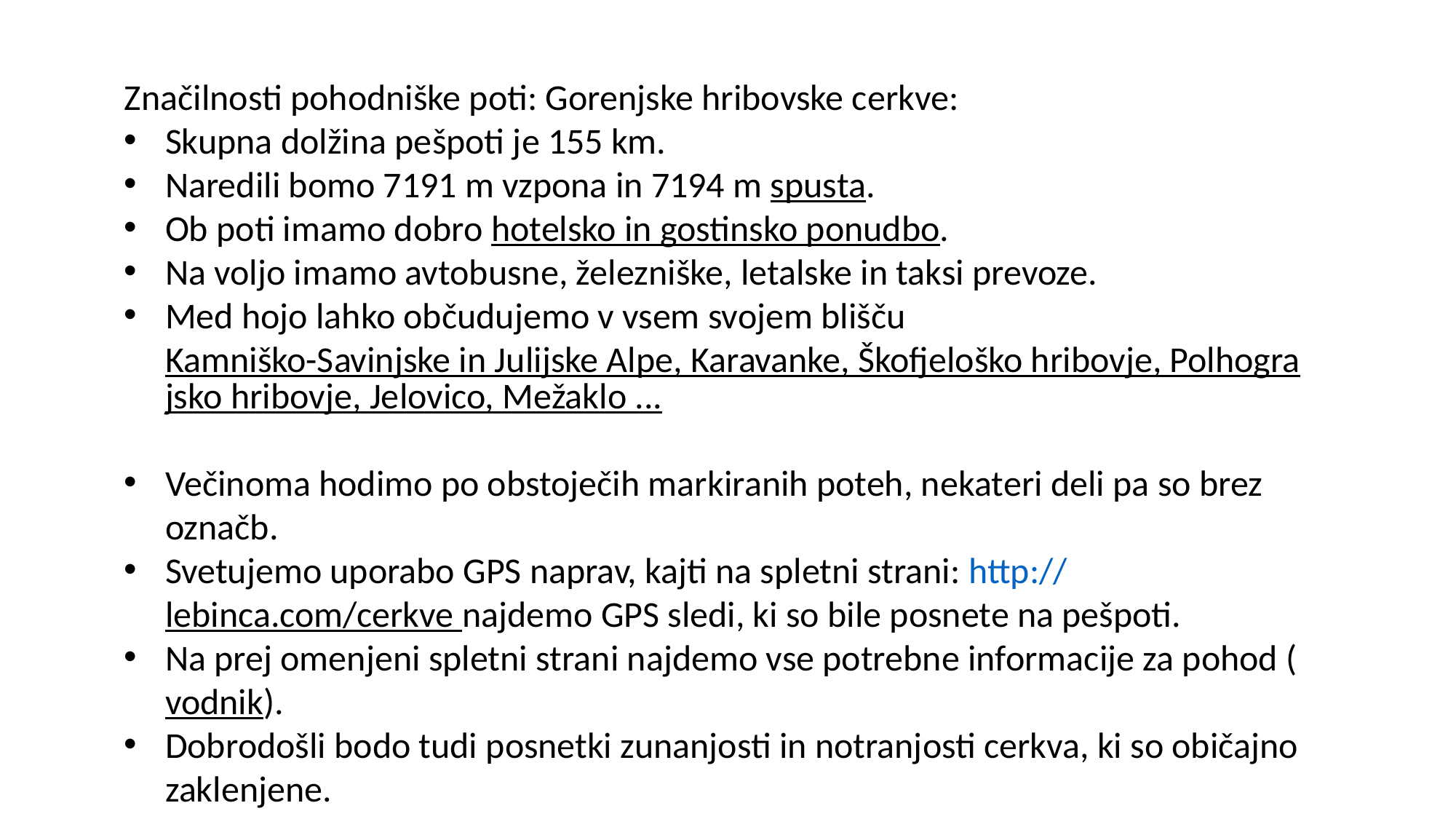

Značilnosti pohodniške poti: Gorenjske hribovske cerkve:
Skupna dolžina pešpoti je 155 km.
Naredili bomo 7191 m vzpona in 7194 m spusta.
Ob poti imamo dobro hotelsko in gostinsko ponudbo.
Na voljo imamo avtobusne, železniške, letalske in taksi prevoze.
Med hojo lahko občudujemo v vsem svojem blišču Kamniško-Savinjske in Julijske Alpe, Karavanke, Škofjeloško hribovje, Polhograjsko hribovje, Jelovico, Mežaklo ...
Večinoma hodimo po obstoječih markiranih poteh, nekateri deli pa so brez označb.
Svetujemo uporabo GPS naprav, kajti na spletni strani: http://lebinca.com/cerkve najdemo GPS sledi, ki so bile posnete na pešpoti.
Na prej omenjeni spletni strani najdemo vse potrebne informacije za pohod (vodnik).
Dobrodošli bodo tudi posnetki zunanjosti in notranjosti cerkva, ki so običajno zaklenjene.